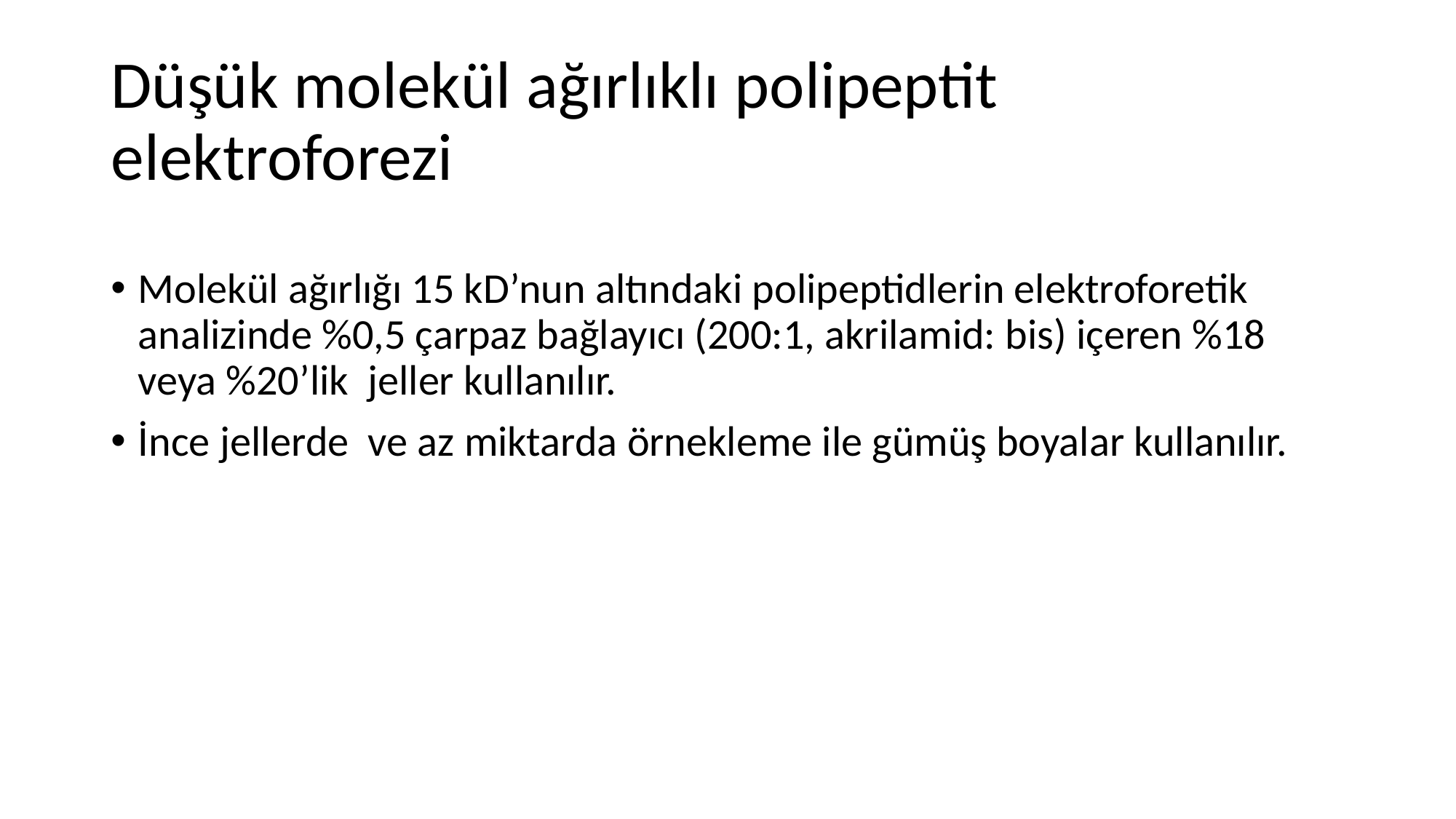

# Düşük molekül ağırlıklı polipeptit elektroforezi
Molekül ağırlığı 15 kD’nun altındaki polipeptidlerin elektroforetik analizinde %0,5 çarpaz bağlayıcı (200:1, akrilamid: bis) içeren %18 veya %20’lik  jeller kullanılır.
İnce jellerde  ve az miktarda örnekleme ile gümüş boyalar kullanılır.